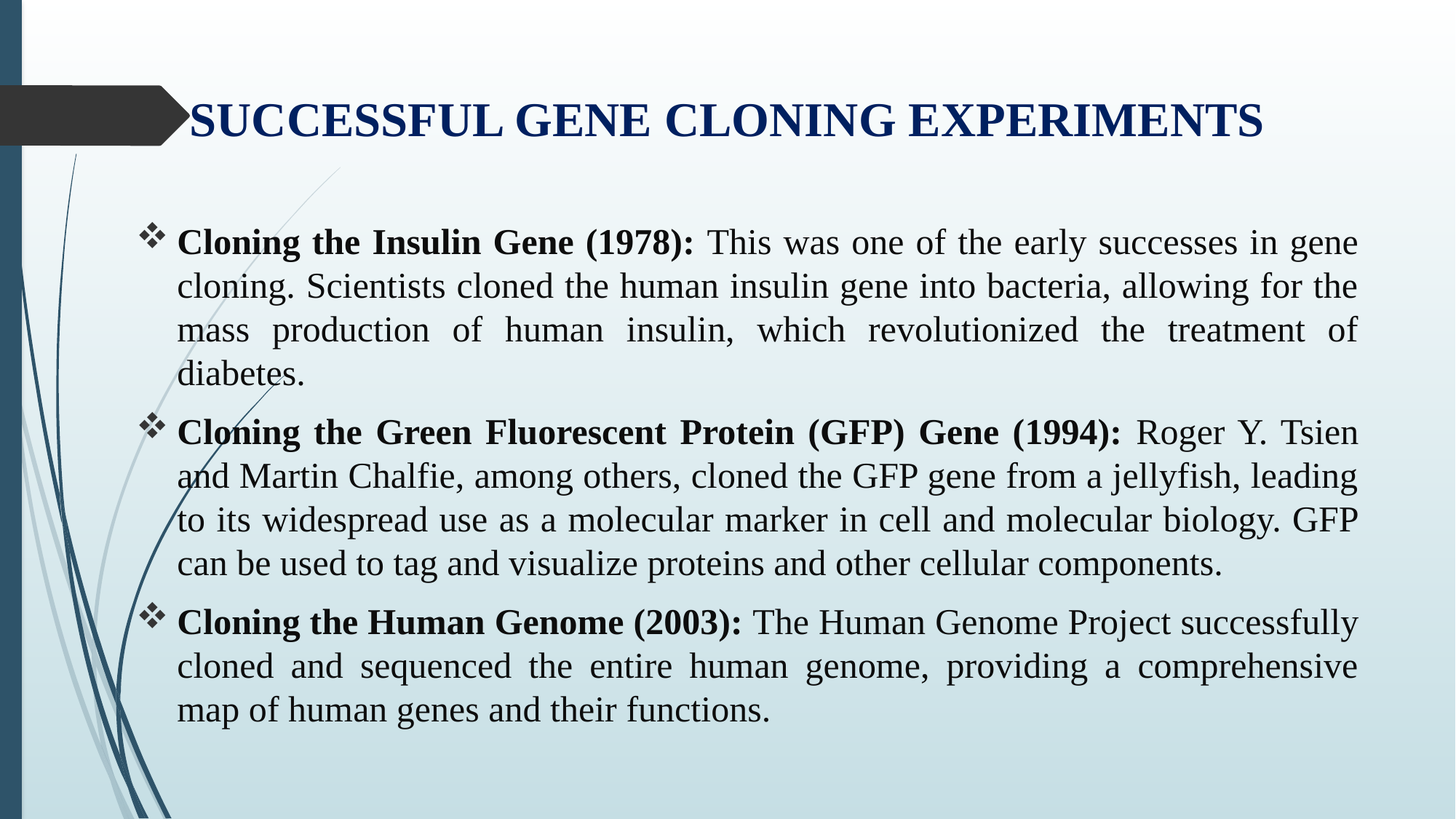

# SUCCESSFUL GENE CLONING EXPERIMENTS
Cloning the Insulin Gene (1978): This was one of the early successes in gene cloning. Scientists cloned the human insulin gene into bacteria, allowing for the mass production of human insulin, which revolutionized the treatment of diabetes.
Cloning the Green Fluorescent Protein (GFP) Gene (1994): Roger Y. Tsien and Martin Chalfie, among others, cloned the GFP gene from a jellyfish, leading to its widespread use as a molecular marker in cell and molecular biology. GFP can be used to tag and visualize proteins and other cellular components.
Cloning the Human Genome (2003): The Human Genome Project successfully cloned and sequenced the entire human genome, providing a comprehensive map of human genes and their functions.